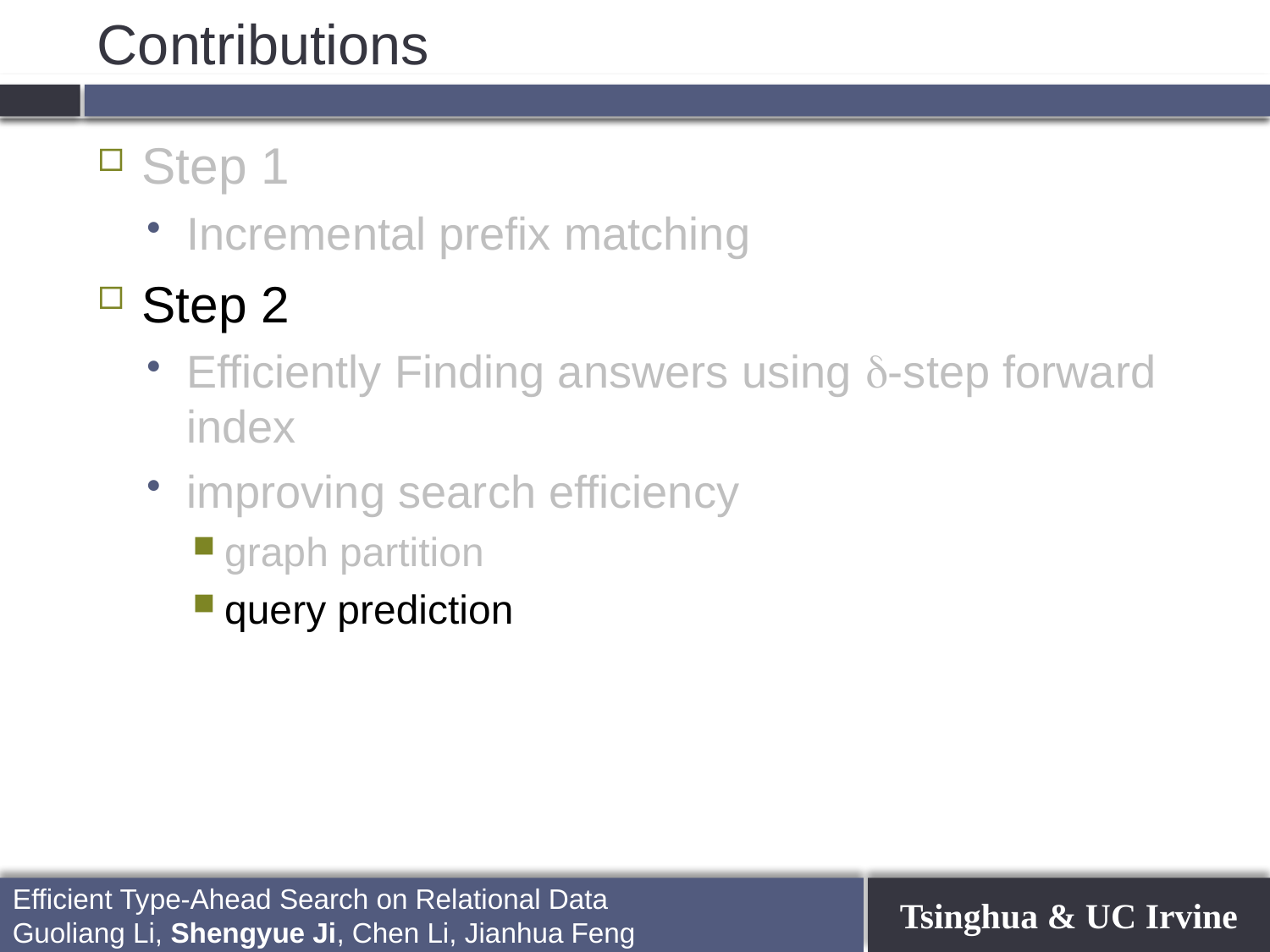

# Contributions
Step 1
Incremental prefix matching
Step 2
Efficiently Finding answers using δ-step forward index
improving search efficiency
graph partition
query prediction